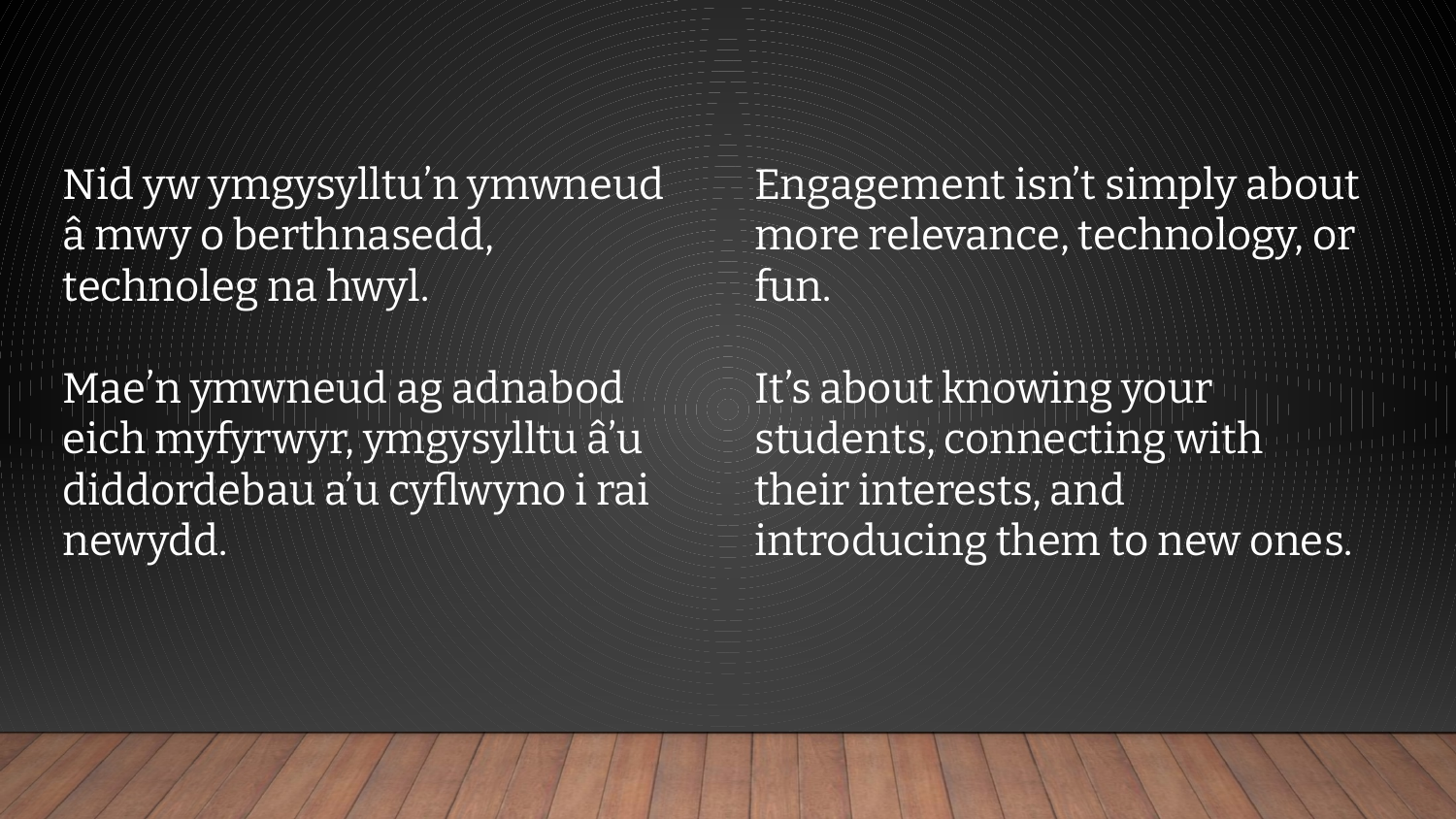

Nid yw ymgysylltu’n ymwneud â mwy o berthnasedd, technoleg na hwyl.

Mae’n ymwneud ag adnabod eich myfyrwyr, ymgysylltu â’u diddordebau a’u cyflwyno i rai newydd.

Engagement isn’t simply about more relevance, technology, or fun.

It’s about knowing your students, connecting with their interests, and introducing them to new ones.